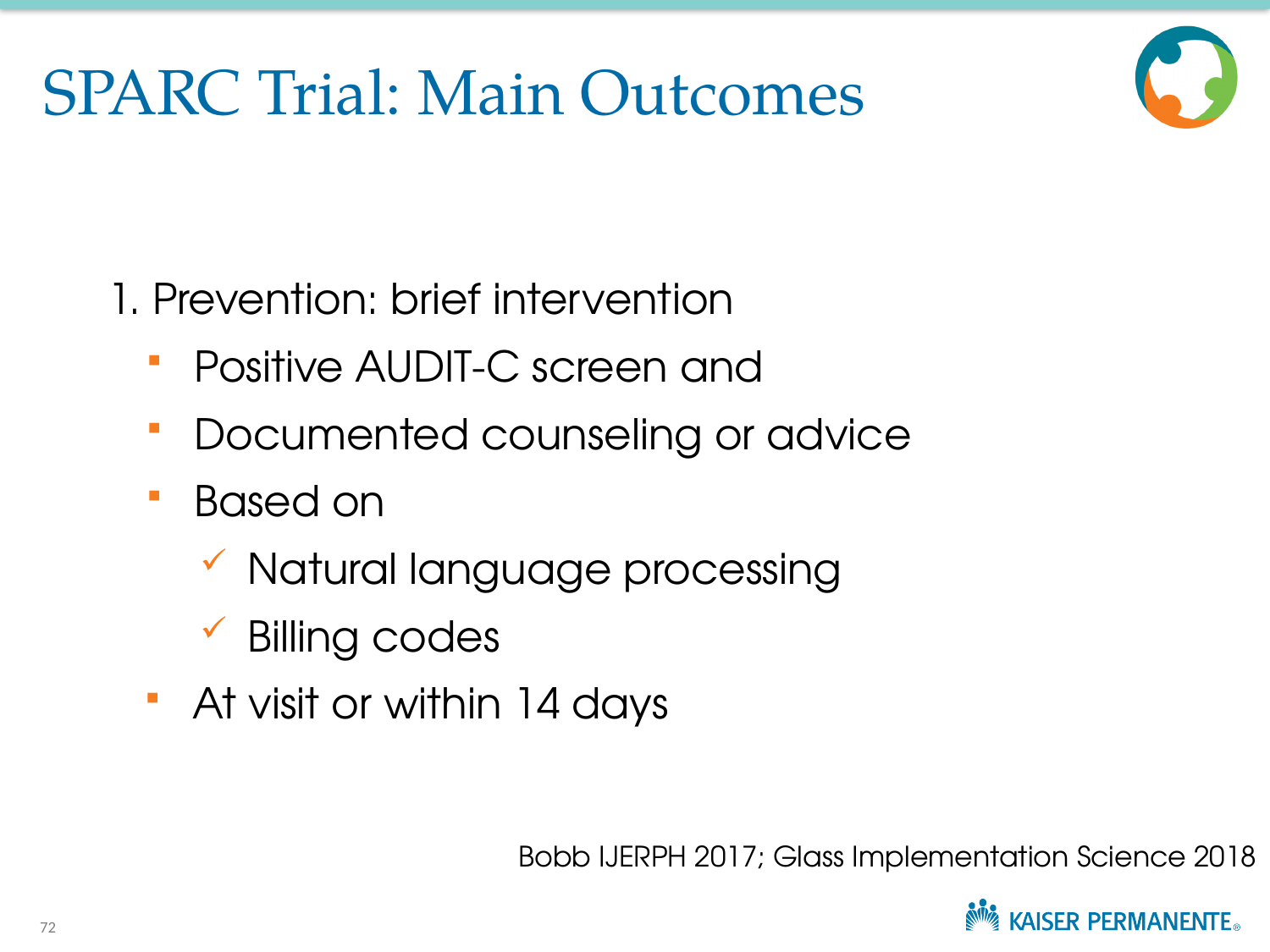

# SPARC Trial: Main Outcomes
1. Prevention: brief intervention
Positive AUDIT-C screen and
Documented counseling or advice
Based on
Natural language processing
Billing codes
At visit or within 14 days

Bobb IJERPH 2017; Glass Implementation Science 2018

72